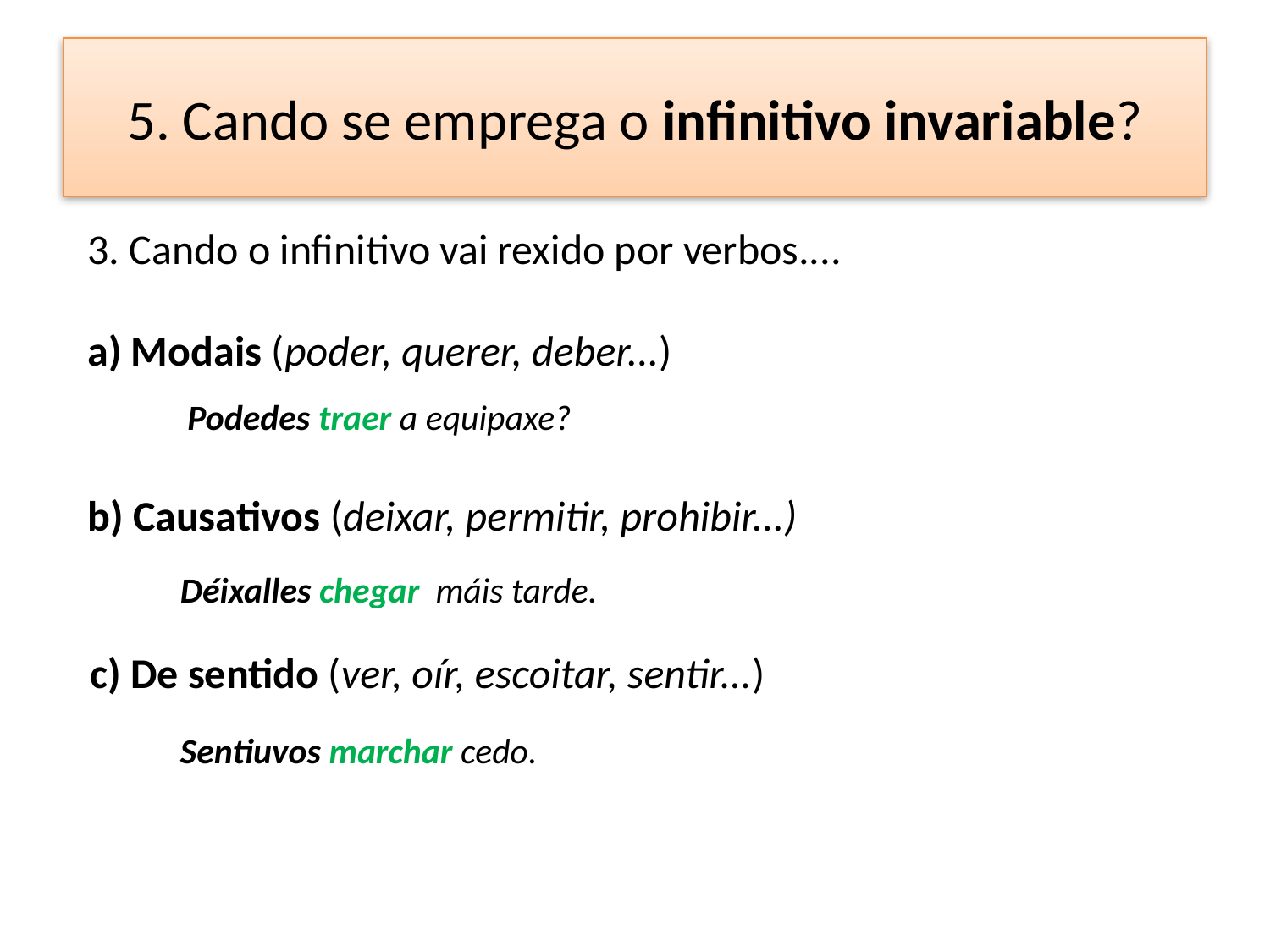

# 5. Cando se emprega o infinitivo invariable?
3. Cando o infinitivo vai rexido por verbos....

a) Modais (poder, querer, deber...)
Podedes traer a equipaxe?
b) Causativos (deixar, permitir, prohibir...)
Déixalles chegar  máis tarde.
c) De sentido (ver, oír, escoitar, sentir...)
Sentiuvos marchar cedo.